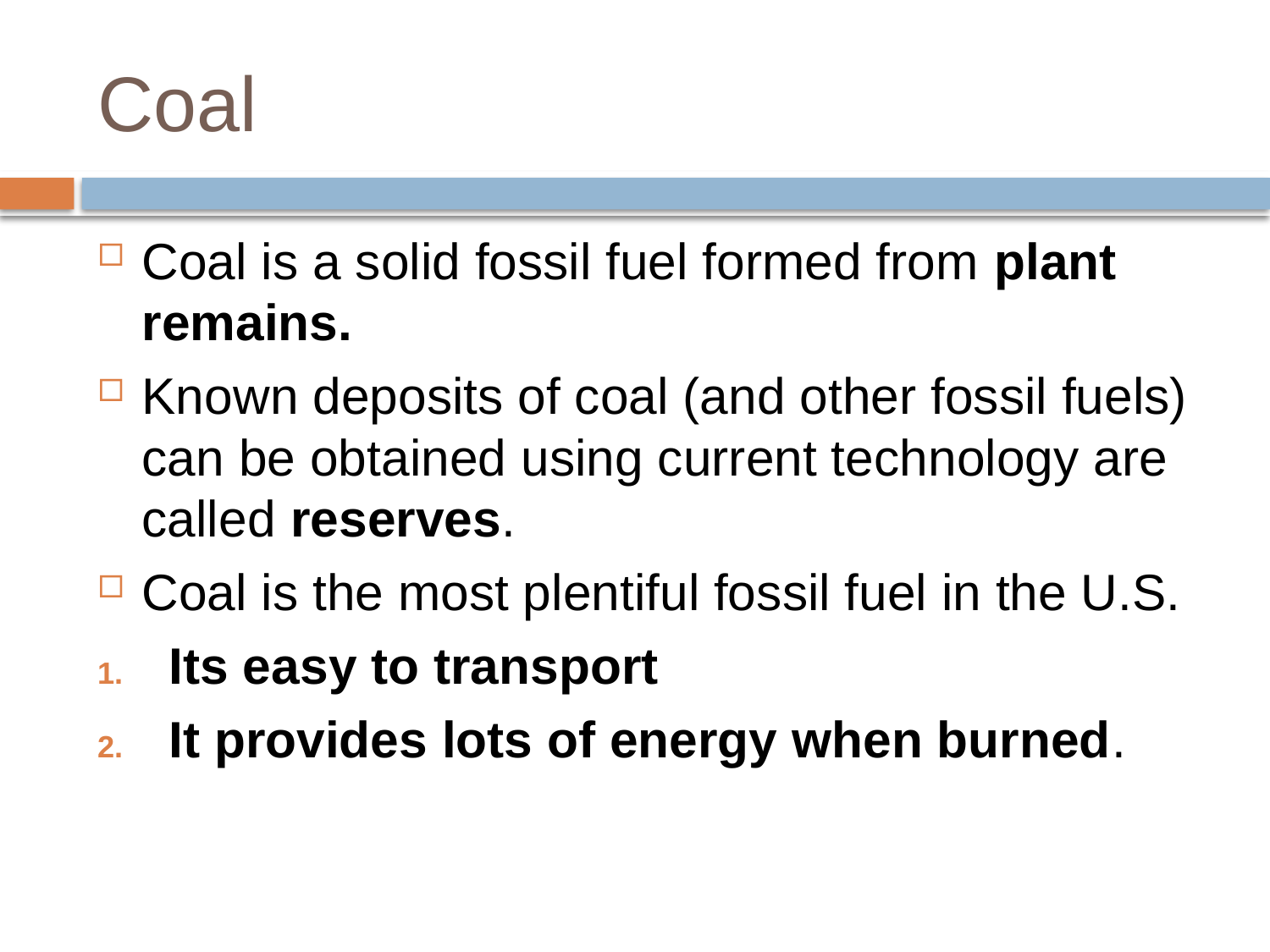

# Coal
Coal is a solid fossil fuel formed from plant remains.
Known deposits of coal (and other fossil fuels) can be obtained using current technology are called reserves.
Coal is the most plentiful fossil fuel in the U.S.
Its easy to transport
It provides lots of energy when burned.